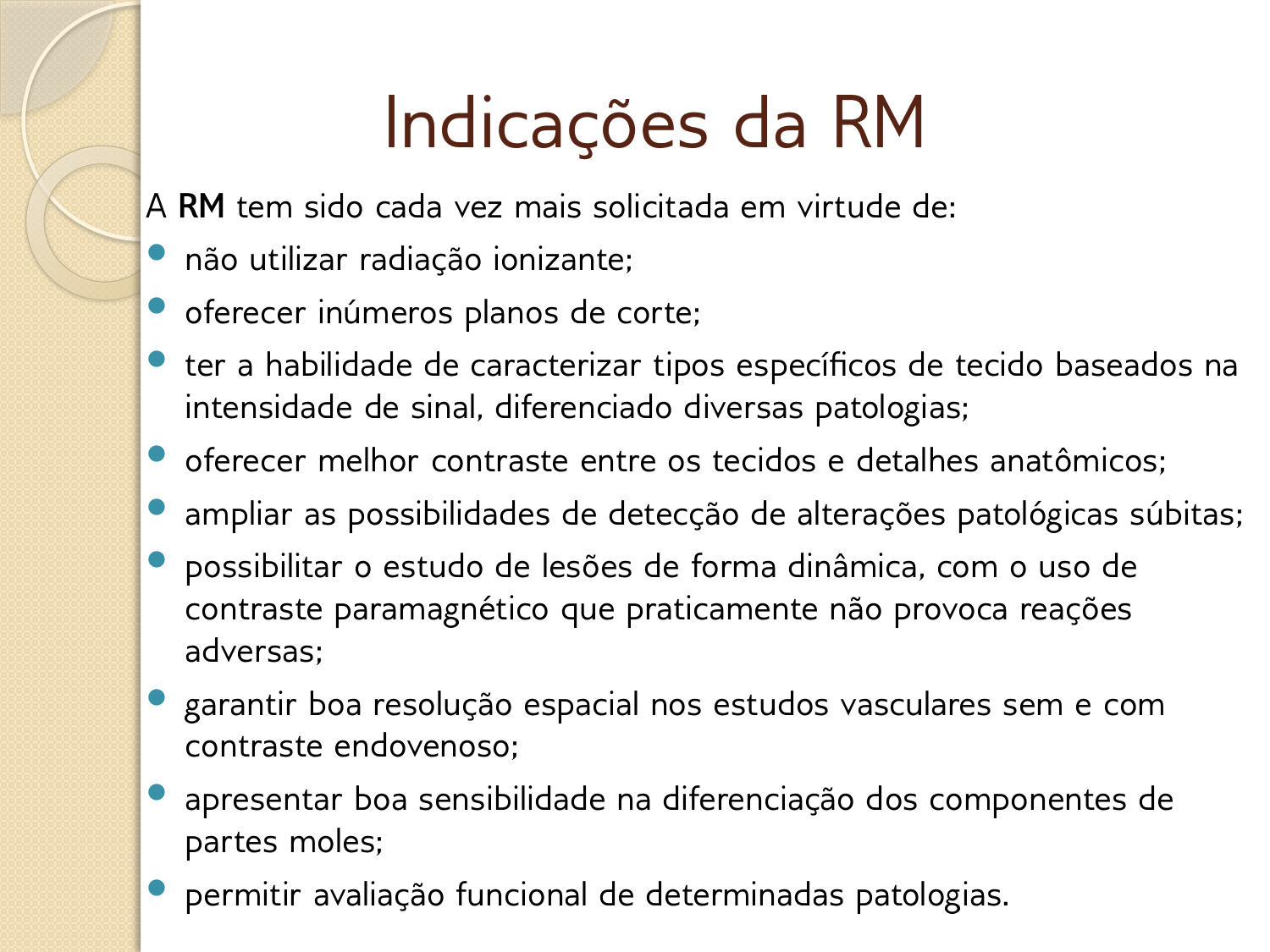

# Indicações da RM
A RM tem sido cada vez mais solicitada em virtude de:
não utilizar radiação ionizante;
oferecer inúmeros planos de corte;
ter a habilidade de caracterizar tipos específicos de tecido baseados na intensidade de sinal, diferenciado diversas patologias;
oferecer melhor contraste entre os tecidos e detalhes anatômicos;
ampliar as possibilidades de detecção de alterações patológicas súbitas;
possibilitar o estudo de lesões de forma dinâmica, com o uso de contraste paramagnético que praticamente não provoca reações adversas;
garantir boa resolução espacial nos estudos vasculares sem e com contraste endovenoso;
apresentar boa sensibilidade na diferenciação dos componentes de partes moles;
permitir avaliação funcional de determinadas patologias.